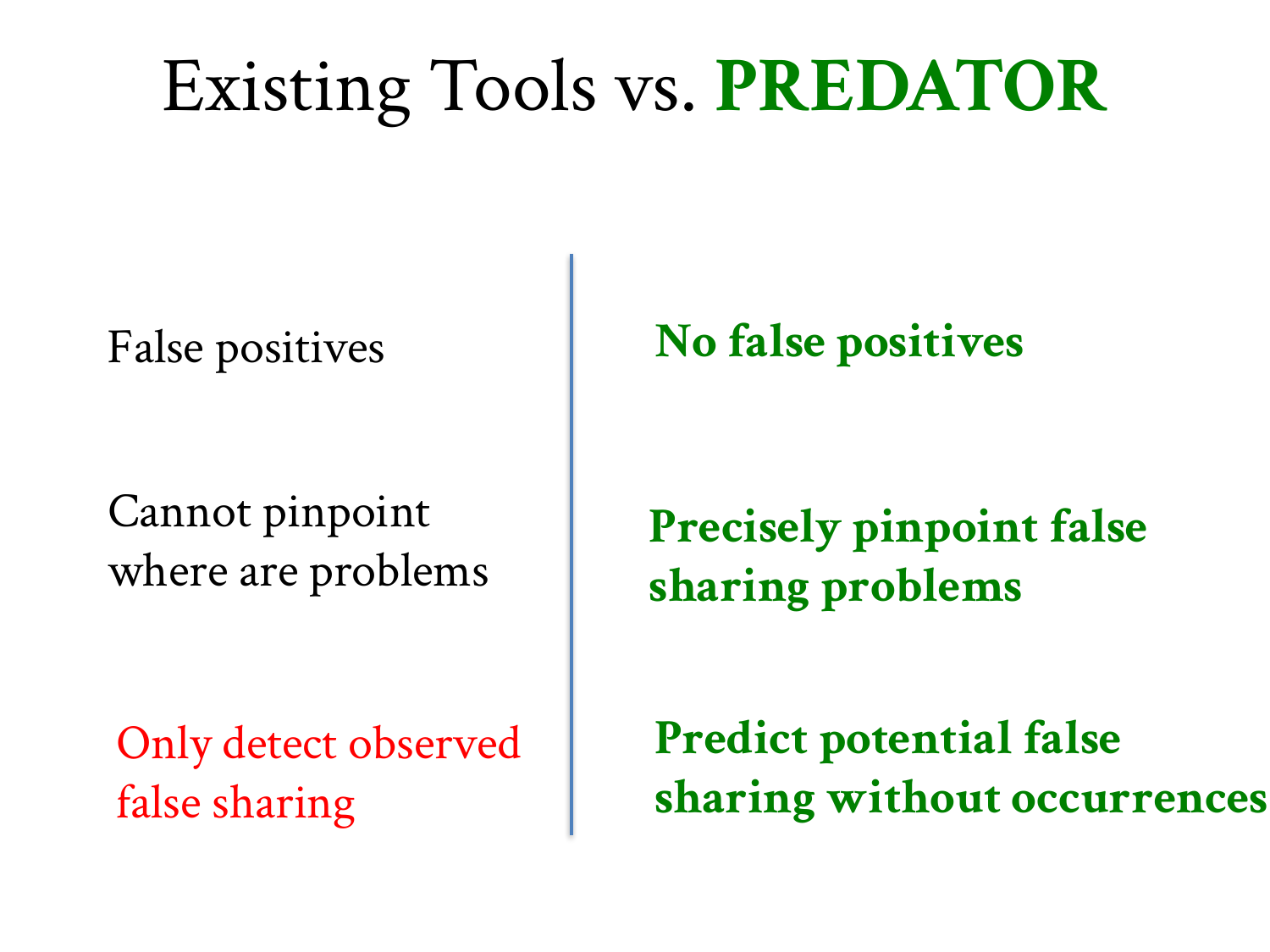

# Existing Tools vs. Predator
No false positives
False positives
Cannot pinpoint
where are problems
Precisely pinpoint false
sharing problems
Predict potential false
sharing without occurrences
Only detect observed
false sharing